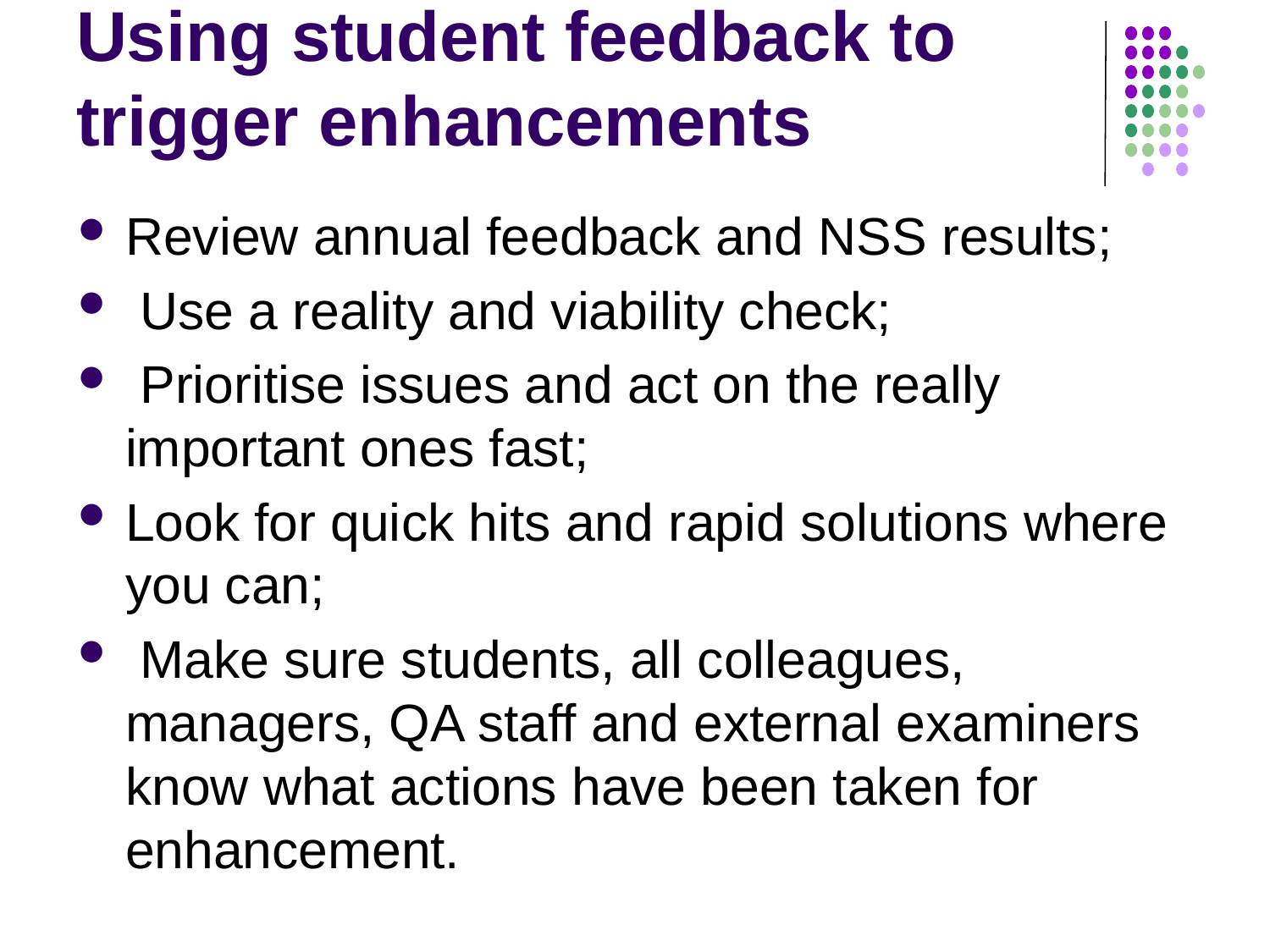

# Using student feedback to trigger enhancements
Review annual feedback and NSS results;
 Use a reality and viability check;
 Prioritise issues and act on the really important ones fast;
Look for quick hits and rapid solutions where you can;
 Make sure students, all colleagues, managers, QA staff and external examiners know what actions have been taken for enhancement.